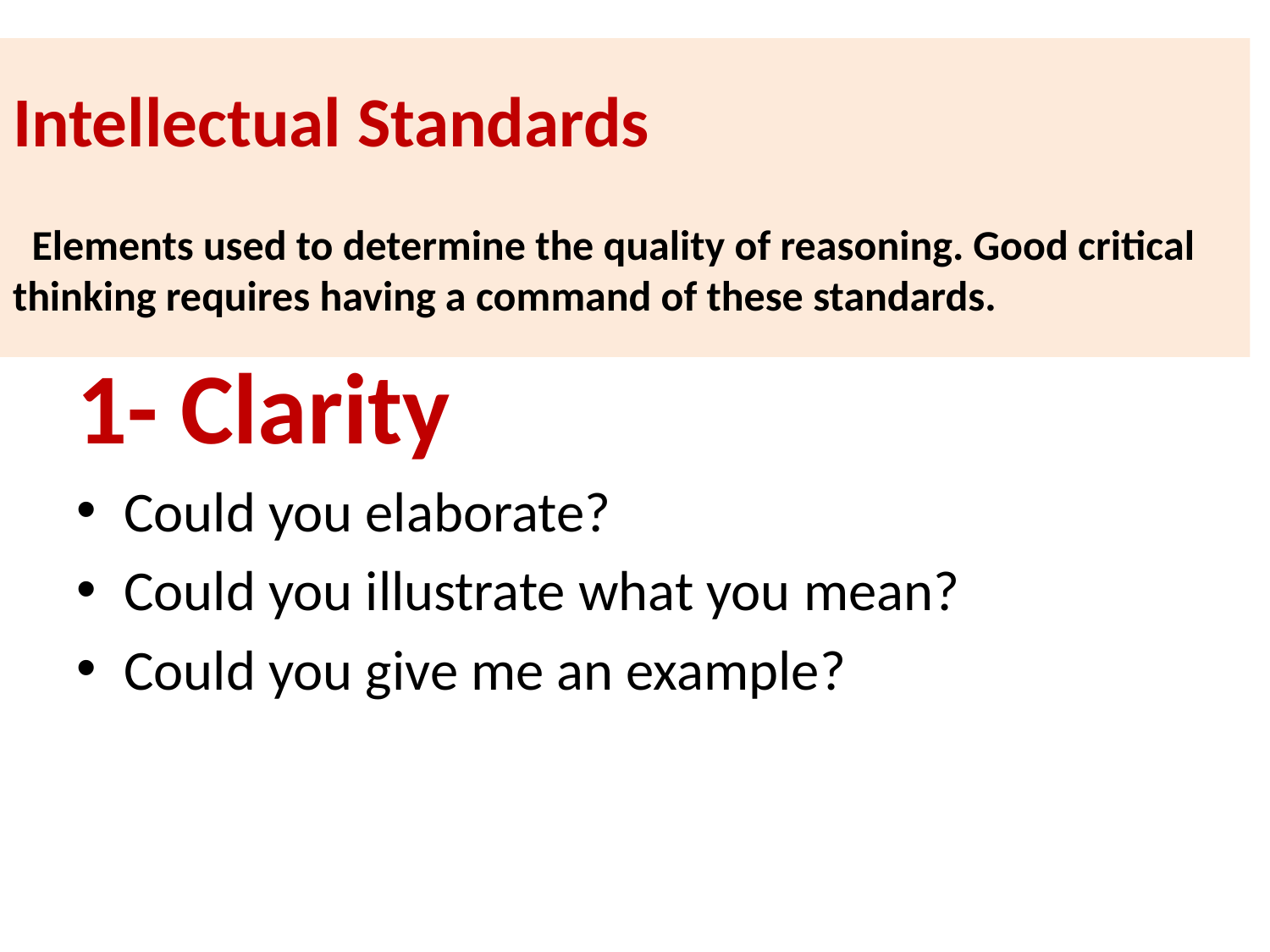

# Intellectual Standards Elements used to determine the quality of reasoning. Good critical thinking requires having a command of these standards.
1- Clarity
Could you elaborate?
Could you illustrate what you mean?
Could you give me an example?